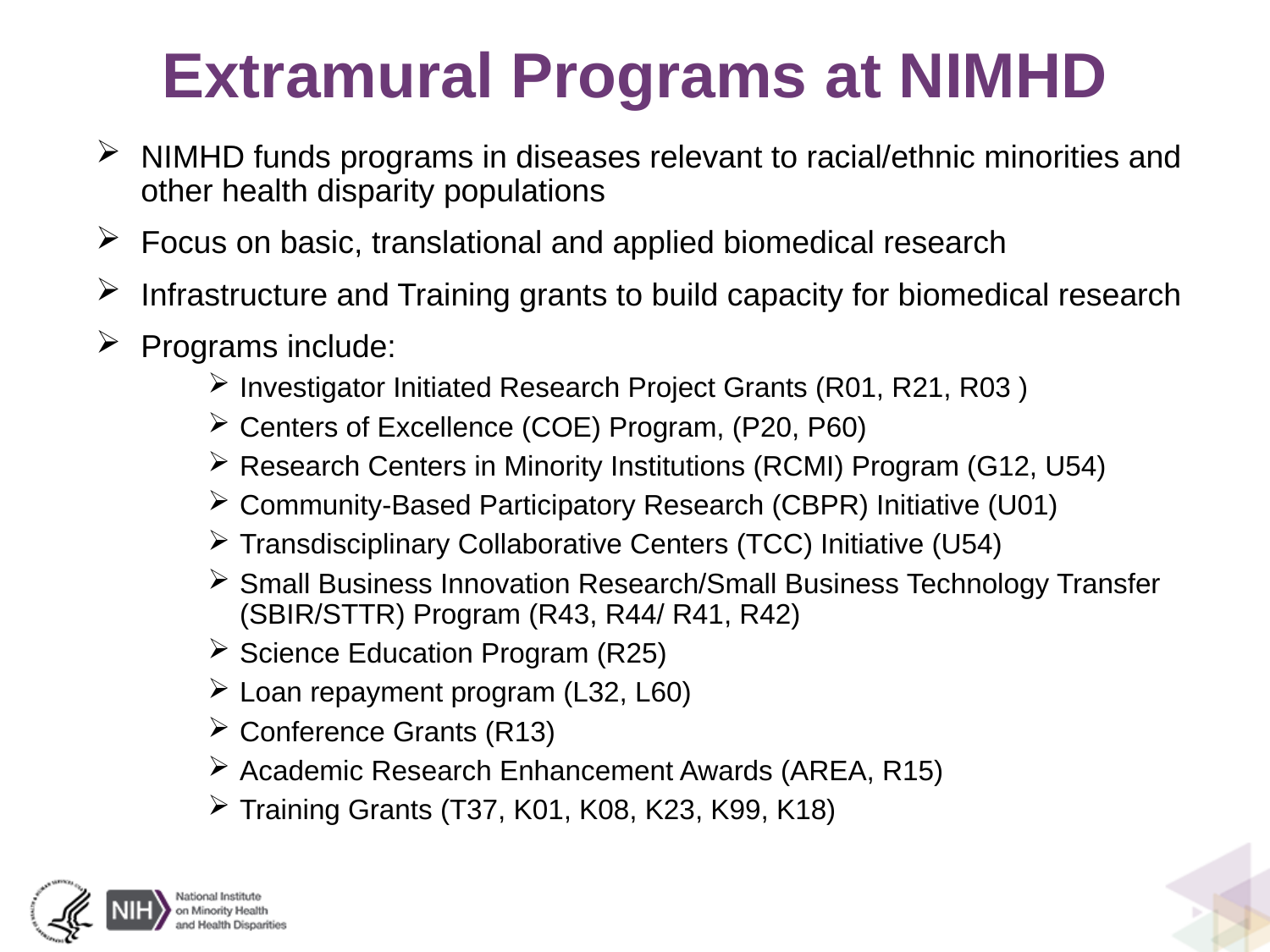

# Extramural Programs at NIMHD
NIMHD funds programs in diseases relevant to racial/ethnic minorities and other health disparity populations
Focus on basic, translational and applied biomedical research
Infrastructure and Training grants to build capacity for biomedical research
Programs include:
Investigator Initiated Research Project Grants (R01, R21, R03 )
Centers of Excellence (COE) Program, (P20, P60)
Research Centers in Minority Institutions (RCMI) Program (G12, U54)
Community-Based Participatory Research (CBPR) Initiative (U01)
Transdisciplinary Collaborative Centers (TCC) Initiative (U54)
Small Business Innovation Research/Small Business Technology Transfer (SBIR/STTR) Program (R43, R44/ R41, R42)
Science Education Program (R25)
Loan repayment program (L32, L60)
Conference Grants (R13)
Academic Research Enhancement Awards (AREA, R15)
Training Grants (T37, K01, K08, K23, K99, K18)